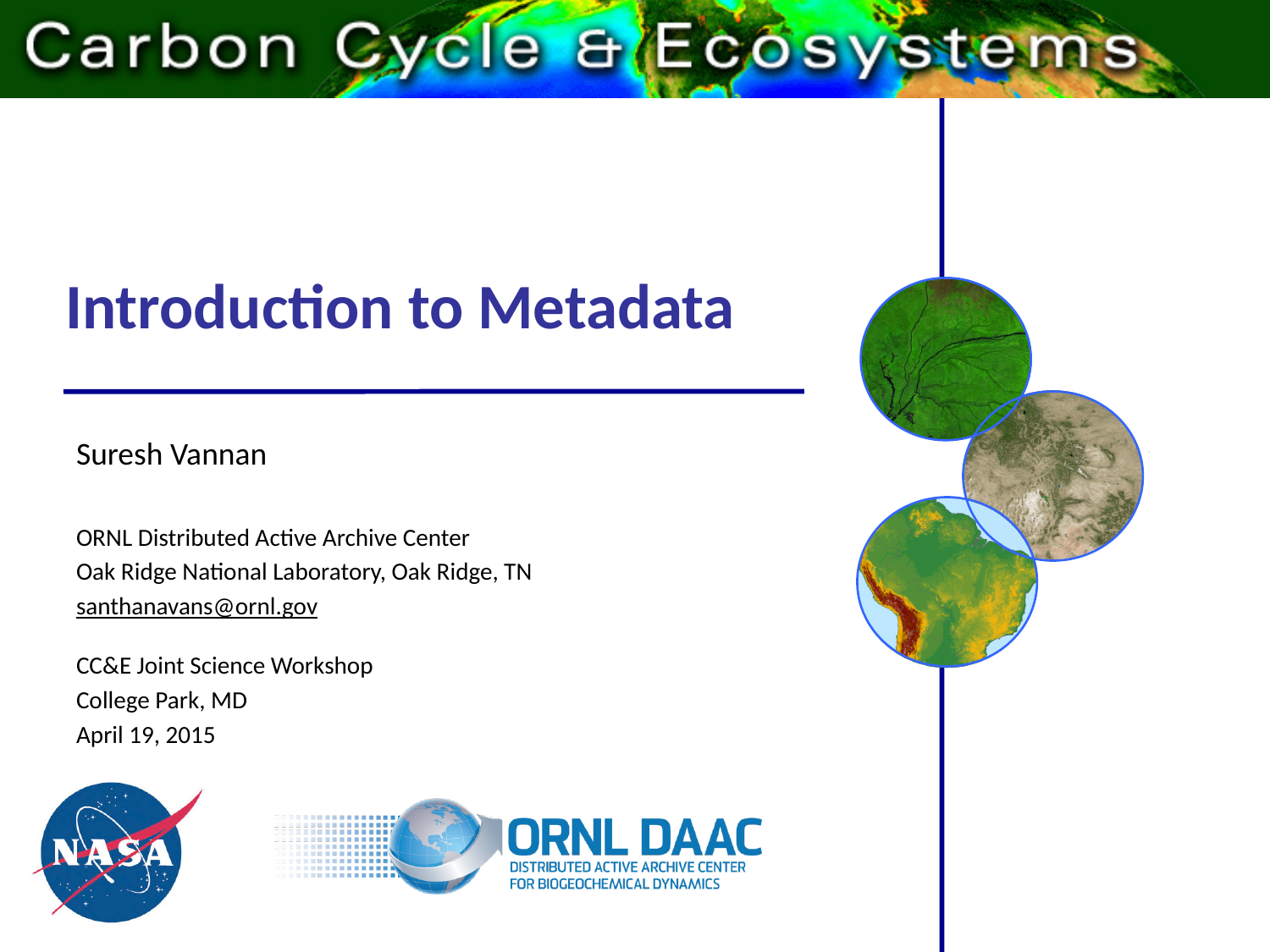

# Introduction to Metadata

Suresh Vannan

ORNL Distributed Active Archive Center
Oak Ridge National Laboratory, Oak Ridge, TN
santhanavans@ornl.gov

CC&E Joint Science Workshop
College Park, MD
April 19, 2015